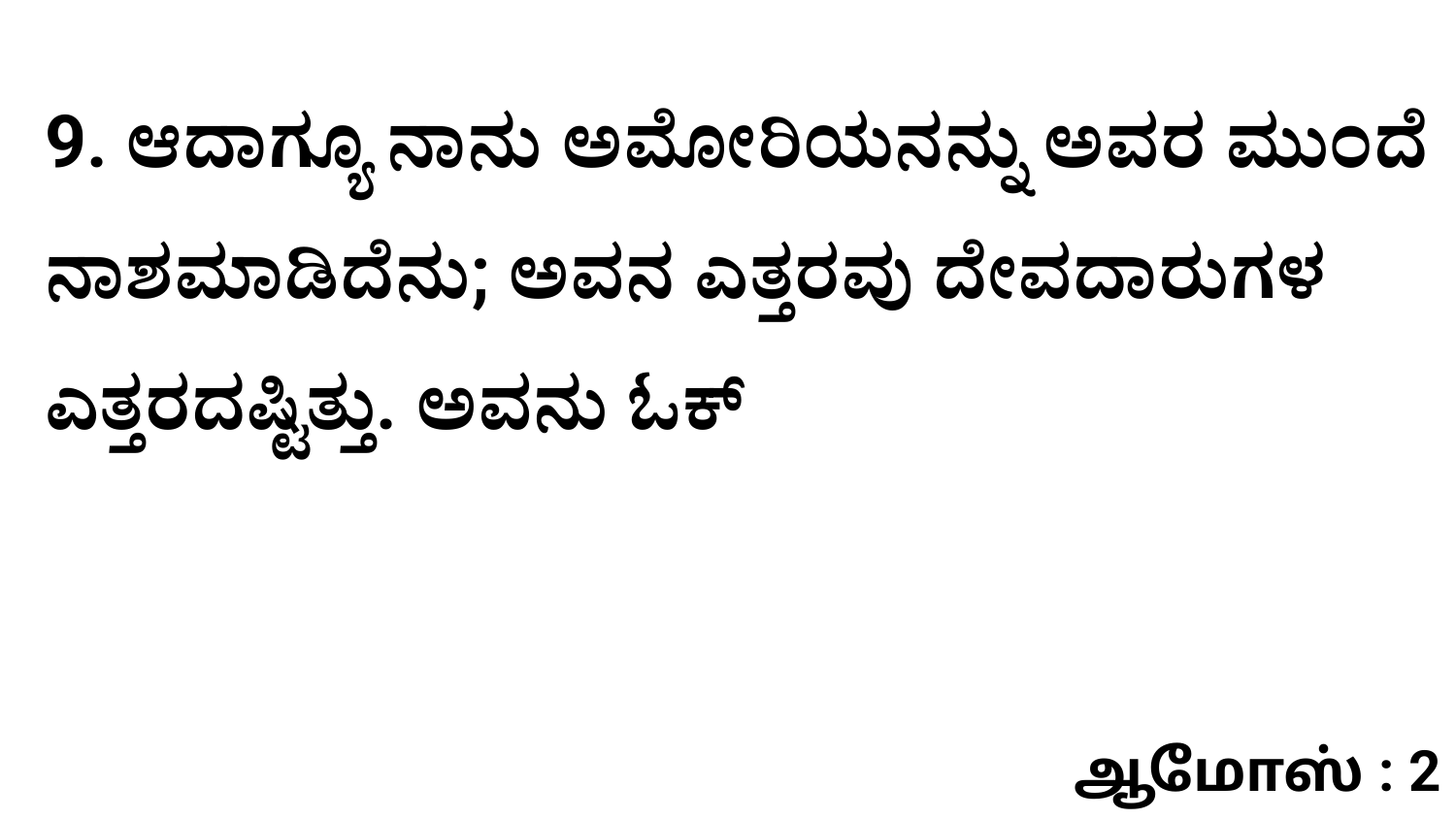

9. ಆದಾಗ್ಯೂ ನಾನು ಅಮೋರಿಯನನ್ನು ಅವರ ಮುಂದೆ ನಾಶಮಾಡಿದೆನು; ಅವನ ಎತ್ತರವು ದೇವದಾರುಗಳ ಎತ್ತರದಷ್ಟಿತ್ತು. ಅವನು ಓಕ್‌
ஆமோஸ் : 2